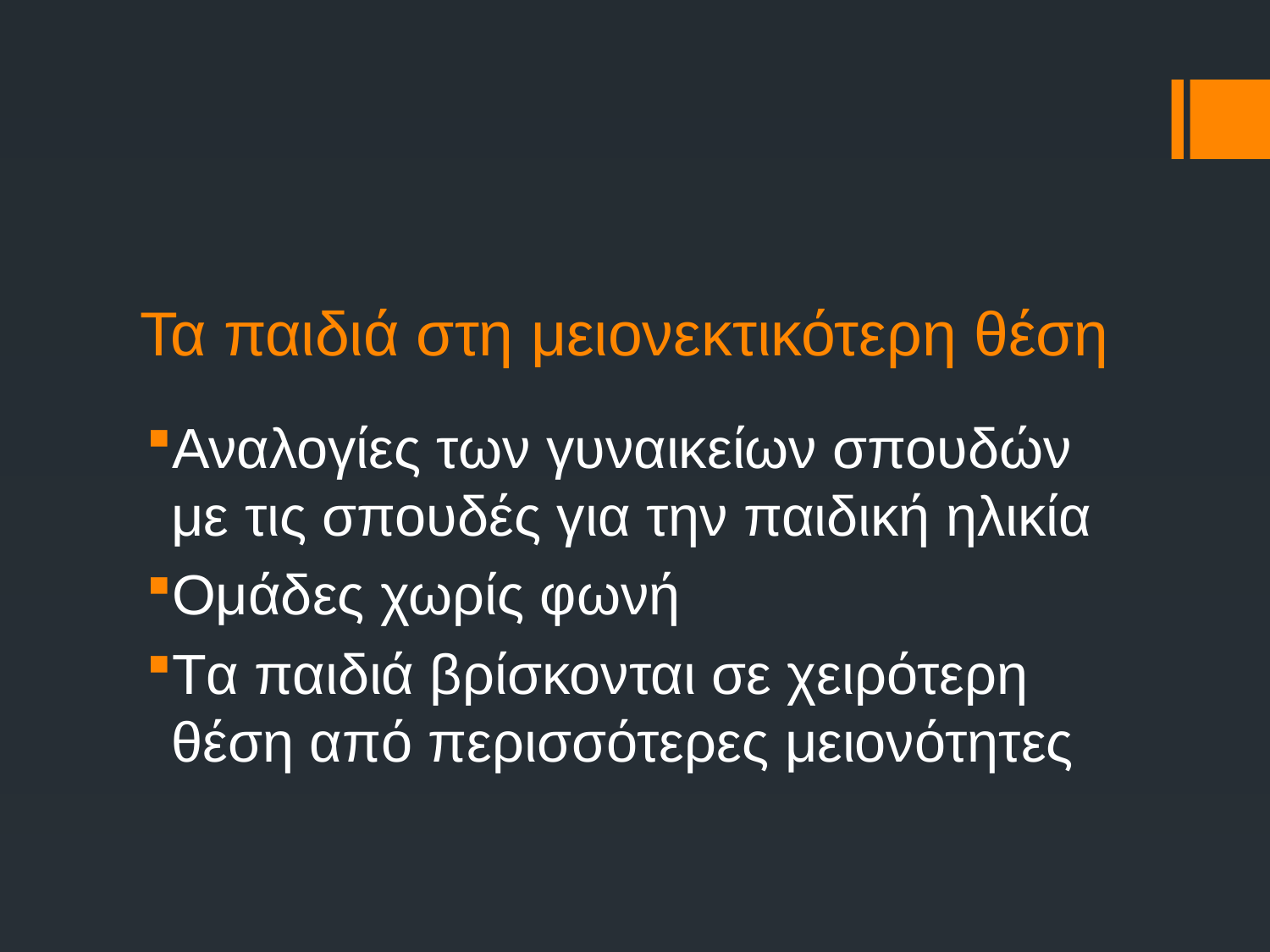

# Τα παιδιά στη μειονεκτικότερη θέση
Αναλογίες των γυναικείων σπουδών με τις σπουδές για την παιδική ηλικία
Ομάδες χωρίς φωνή
Tα παιδιά βρίσκονται σε χειρότερη θέση από περισσότερες μειονότητες